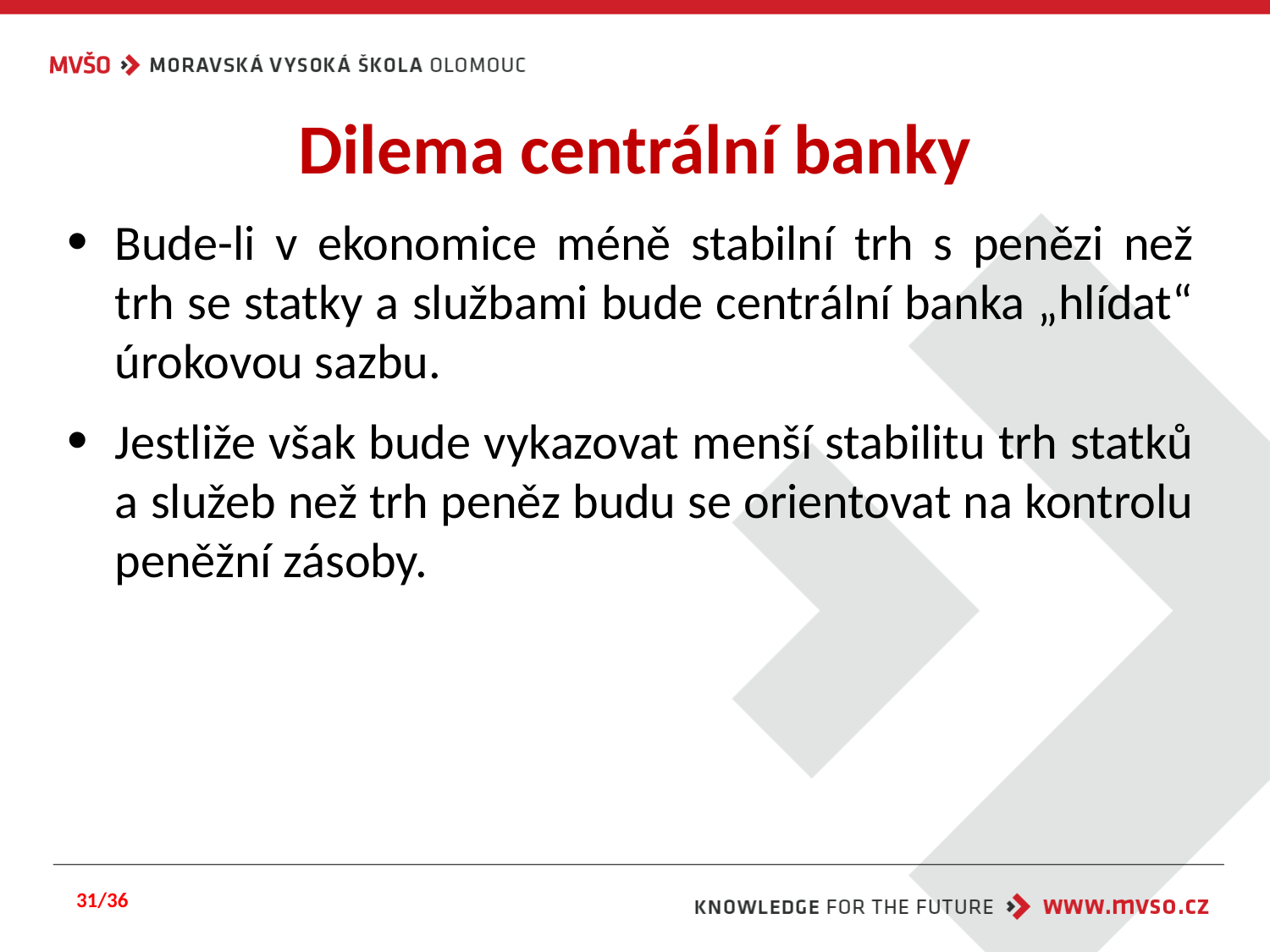

# Dilema centrální banky
Bude-li v ekonomice méně stabilní trh s penězi než trh se statky a službami bude centrální banka „hlídat“ úrokovou sazbu.
Jestliže však bude vykazovat menší stabilitu trh statků a služeb než trh peněz budu se orientovat na kontrolu peněžní zásoby.
31/36